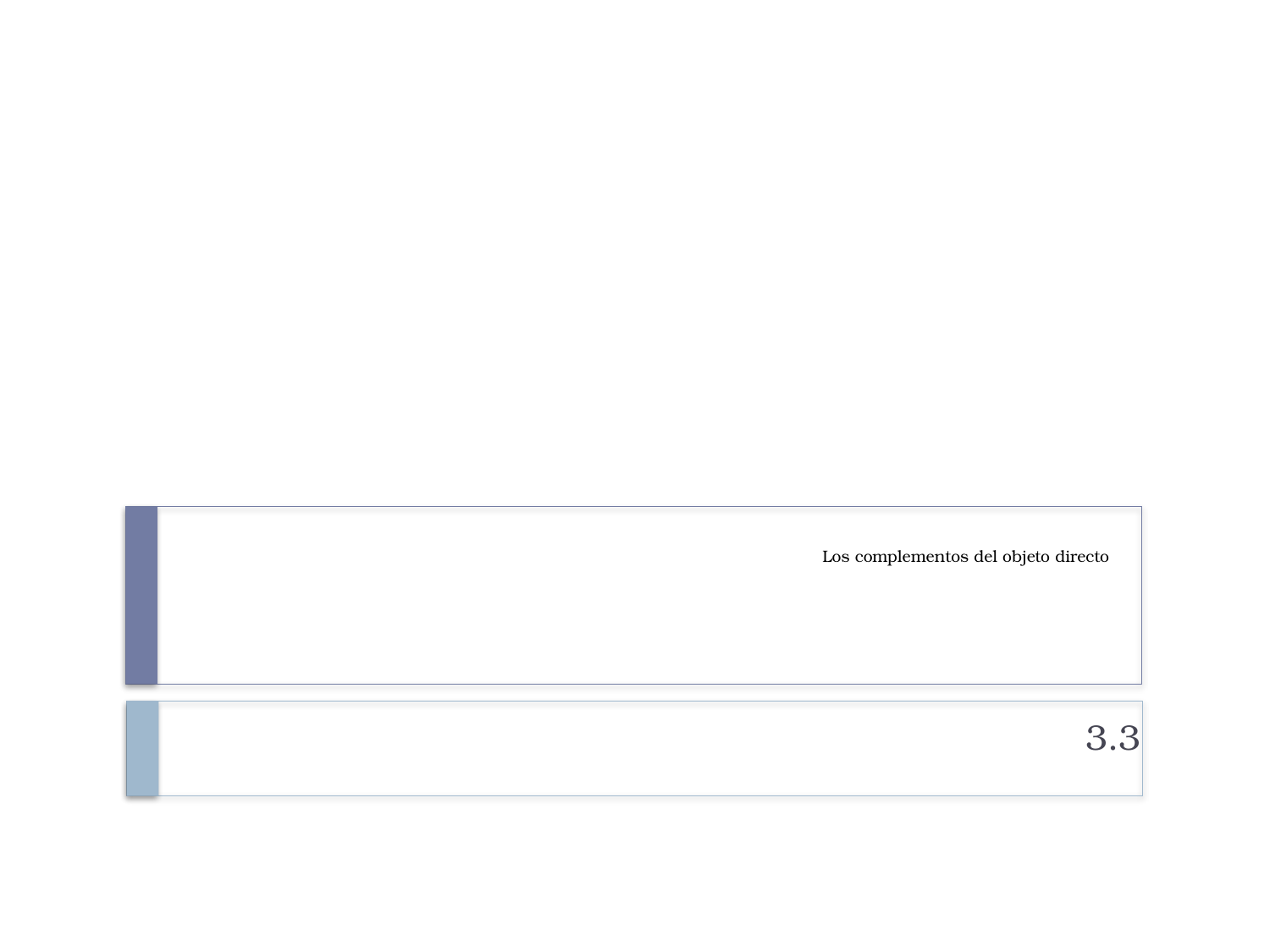

# Los complementos del objeto directo
3.3